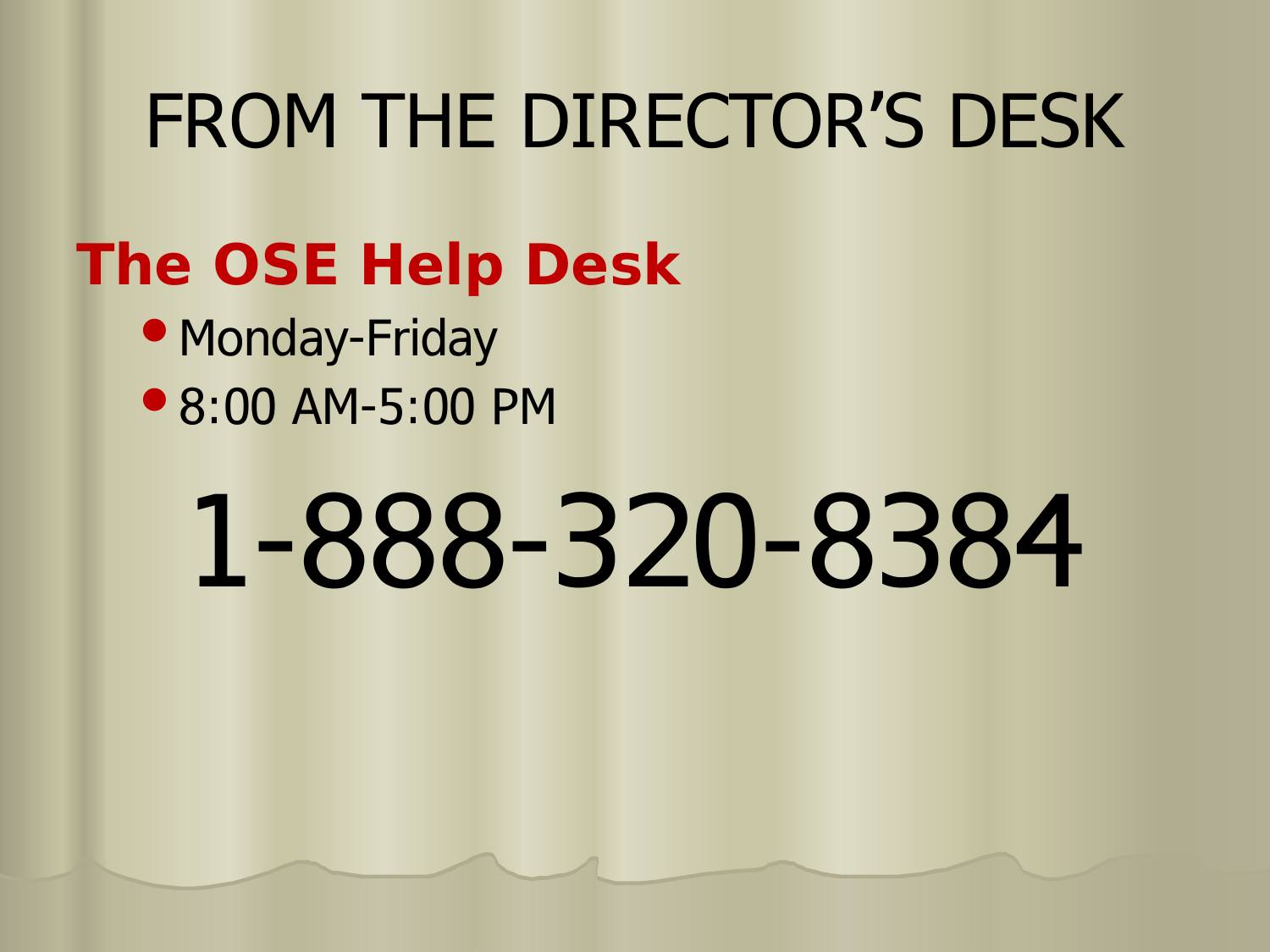

# FROM THE DIRECTOR’S DESK
The OSE Help Desk
Monday-Friday
8:00 AM-5:00 PM
1-888-320-8384